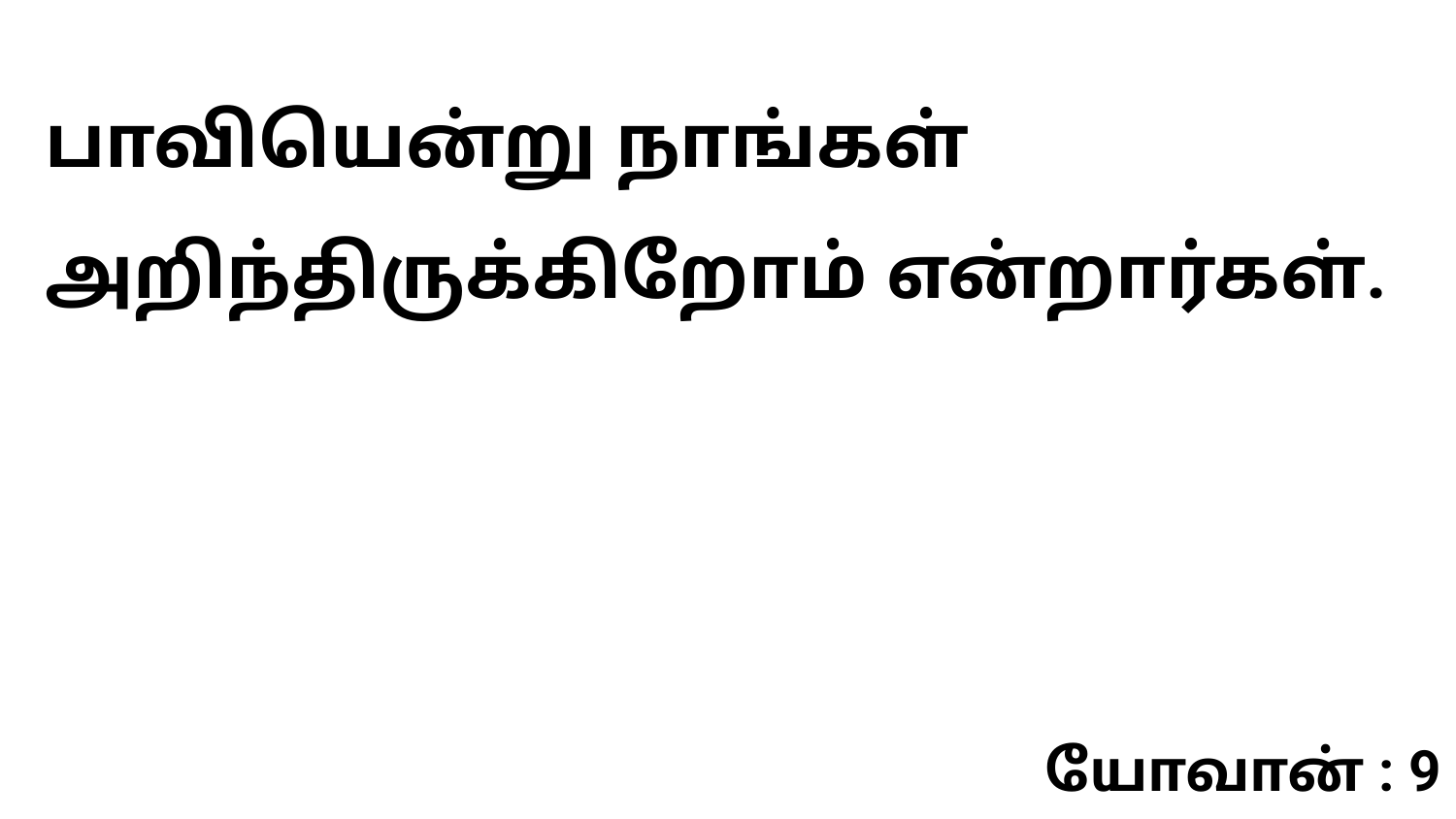

பாவியென்று நாங்கள் அறிந்திருக்கிறோம் என்றார்கள்.
யோவான் : 9